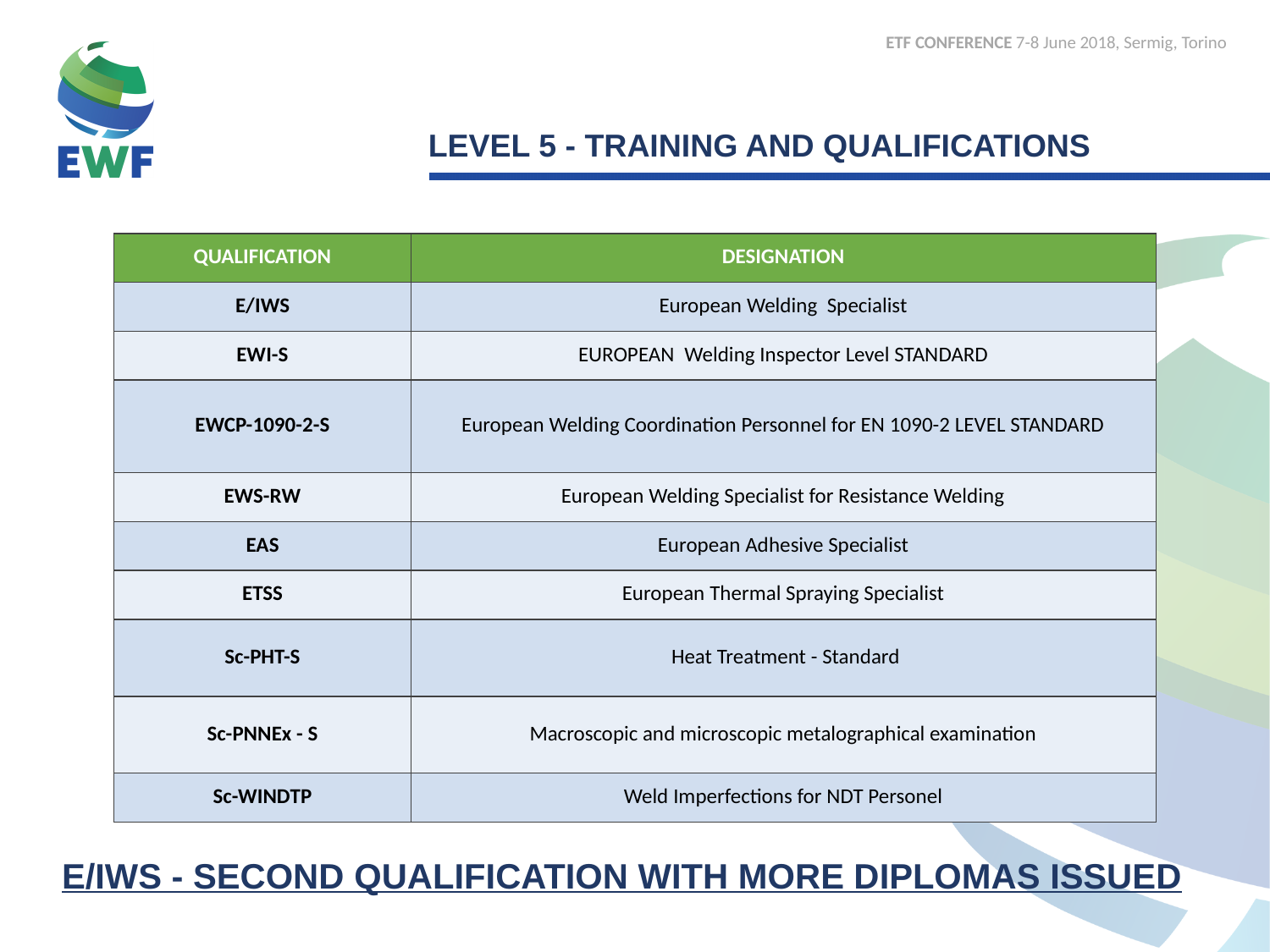

LEVEL 5 - TRAINING AND QUALIFICATIONS

| QUALIFICATION | DESIGNATION |
| --- | --- |
| E/IWS | European Welding Specialist |
| EWI-S | EUROPEAN  Welding Inspector Level STANDARD |
| EWCP-1090-2-S | European Welding Coordination Personnel for EN 1090-2 LEVEL STANDARD |
| EWS-RW | European Welding Specialist for Resistance Welding |
| EAS | European Adhesive Specialist |
| ETSS | European Thermal Spraying Specialist |
| Sc-PHT-S | Heat Treatment - Standard |
| Sc-PNNEx - S | Macroscopic and microscopic metalographical examination |
| Sc-WINDTP | Weld Imperfections for NDT Personel |
E/IWS - SECOND QUALIFICATION WITH MORE DIPLOMAS ISSUED